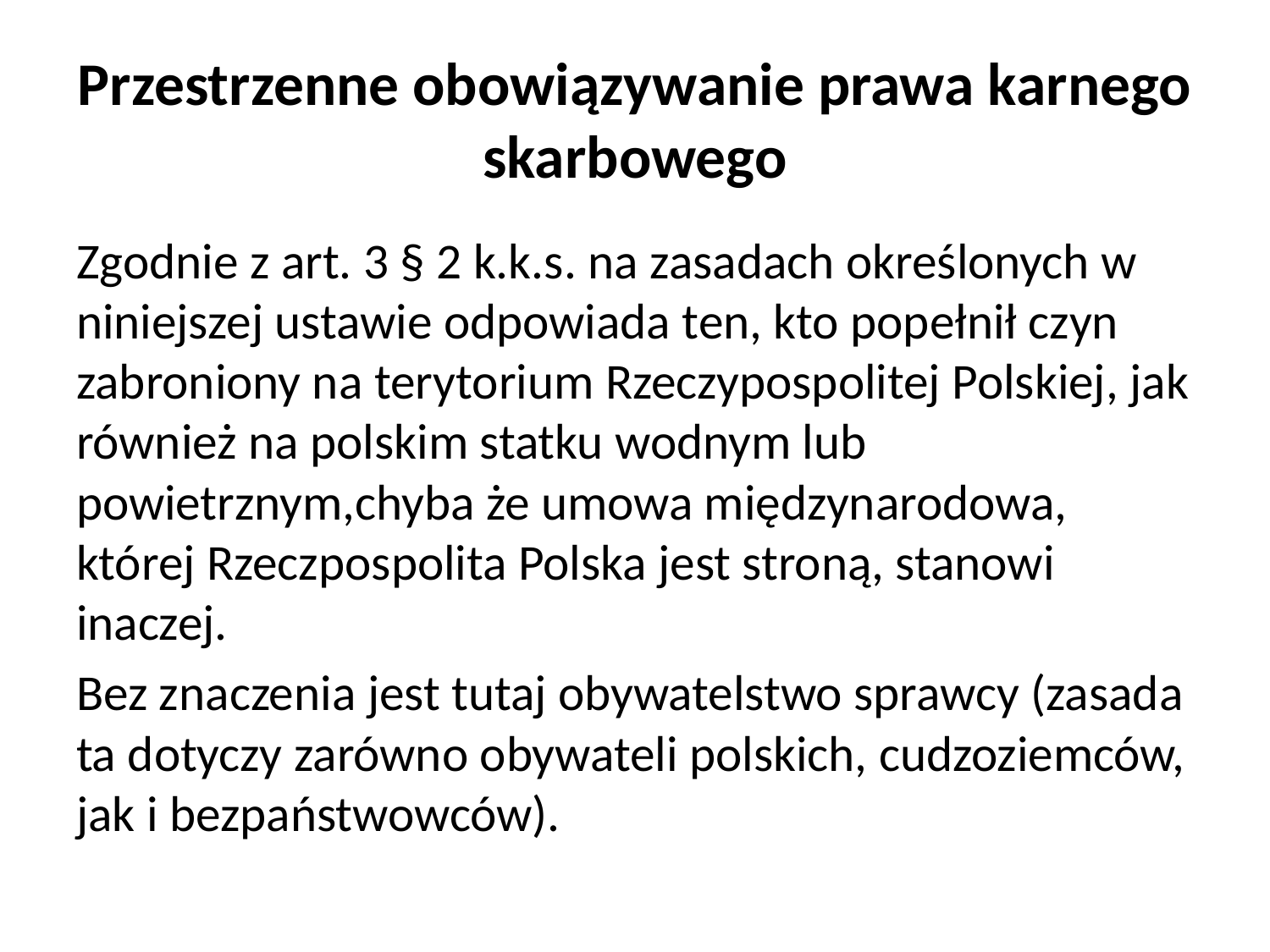

# Przestrzenne obowiązywanie prawa karnego skarbowego
Zgodnie z art. 3 § 2 k.k.s. na zasadach określonych w niniejszej ustawie odpowiada ten, kto popełnił czyn zabroniony na terytorium Rzeczypospolitej Polskiej, jak również na polskim statku wodnym lub powietrznym,chyba że umowa międzynarodowa, której Rzeczpospolita Polska jest stroną, stanowi inaczej.
Bez znaczenia jest tutaj obywatelstwo sprawcy (zasada ta dotyczy zarówno obywateli polskich, cudzoziemców, jak i bezpaństwowców).